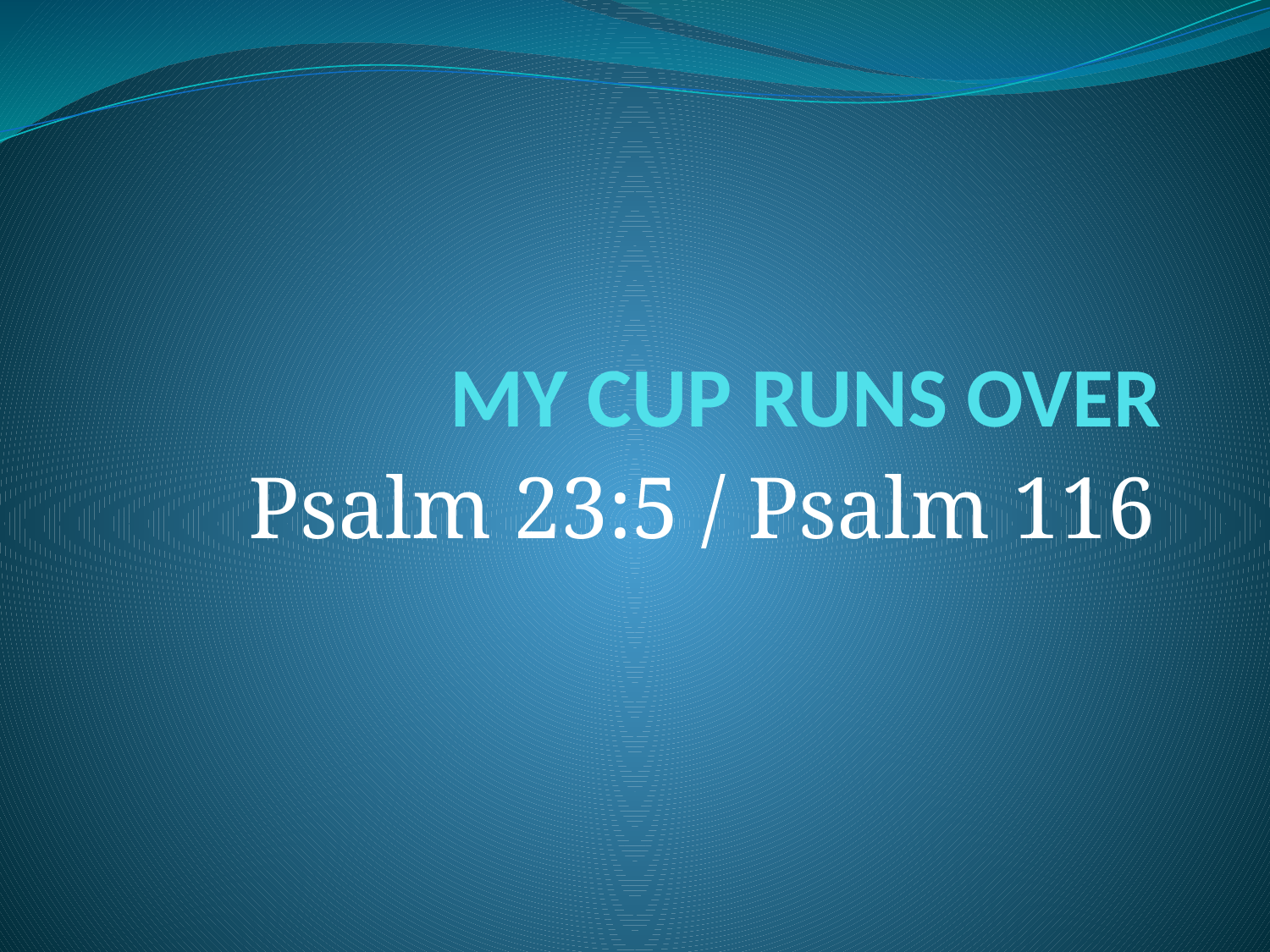

# MY CUP RUNS OVER
Psalm 23:5 / Psalm 116